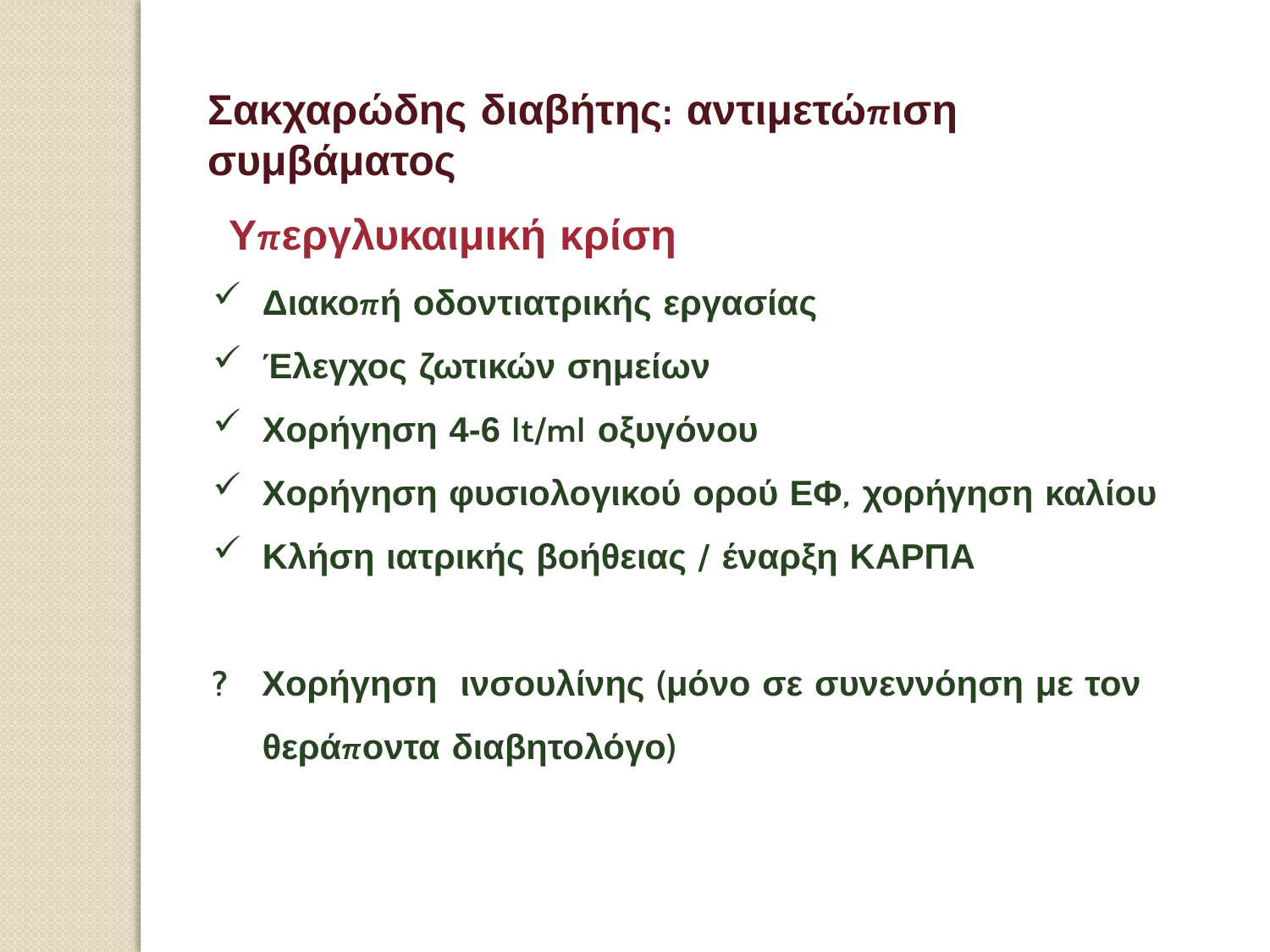

Σακχαρώδης διαβήτης: αντιμετώπιση συμβάματος
   Υπεργλυκαιμική κρίση
Διακοπή οδοντιατρικής εργασίας
Έλεγχος ζωτικών σημείων
Χορήγηση 4-6 lt/ml οξυγόνου
Χορήγηση φυσιολογικού ορού ΕΦ, χορήγηση καλίου
Κλήση ιατρικής βοήθειας / έναρξη ΚΑΡΠΑ

?   Χορήγηση  ινσουλίνης (μόνο σε συνεννόηση με τον θεράποντα διαβητολόγο)